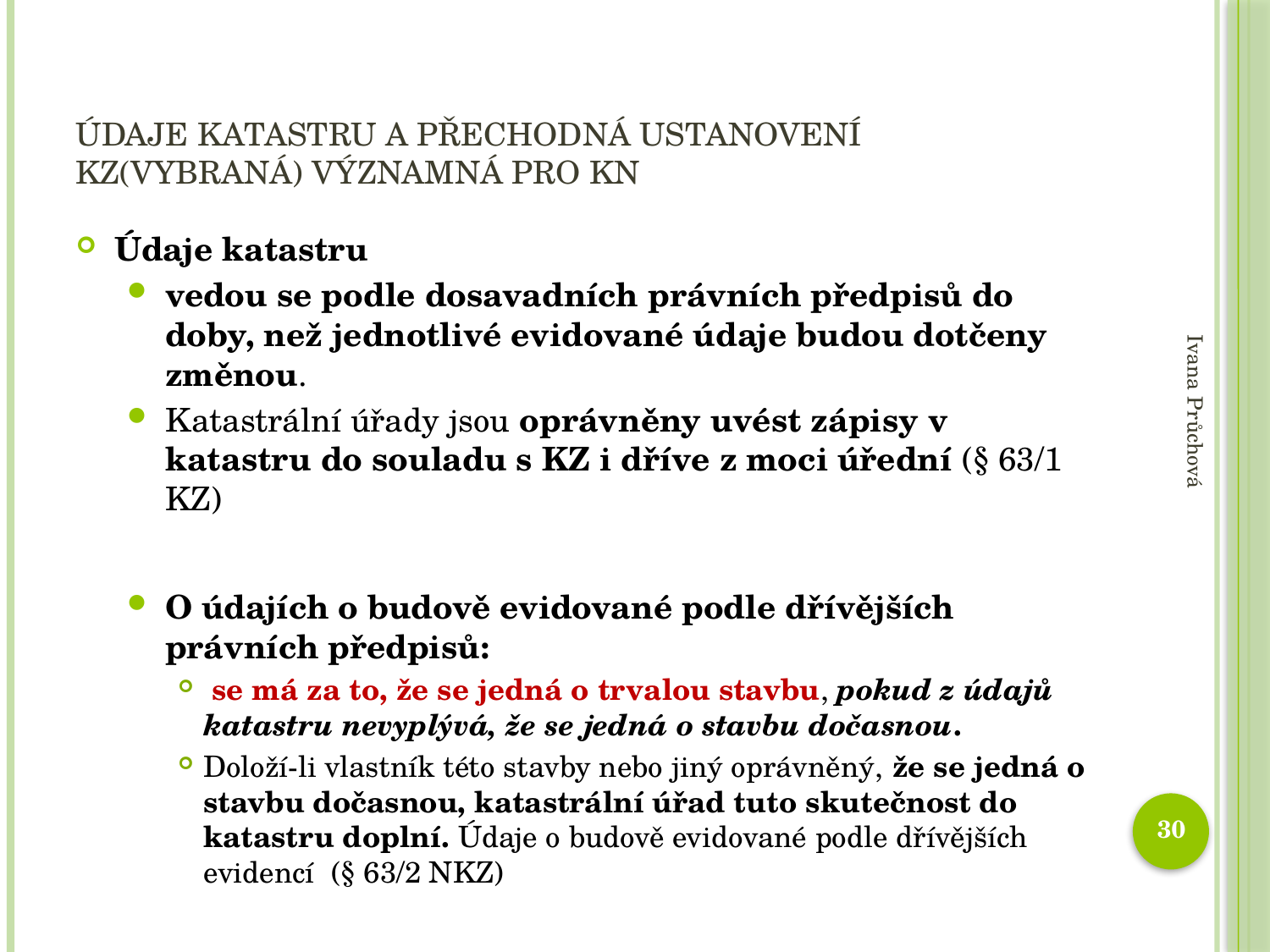

# Údaje katastru a přechodná ustanovení KZ(vybraná) významná pro KN
Údaje katastru
vedou se podle dosavadních právních předpisů do doby, než jednotlivé evidované údaje budou dotčeny změnou.
Katastrální úřady jsou oprávněny uvést zápisy v katastru do souladu s KZ i dříve z moci úřední (§ 63/1 KZ)

O údajích o budově evidované podle dřívějších právních předpisů:
 se má za to, že se jedná o trvalou stavbu, pokud z údajů katastru nevyplývá, že se jedná o stavbu dočasnou.
Doloží-li vlastník této stavby nebo jiný oprávněný, že se jedná o stavbu dočasnou, katastrální úřad tuto skutečnost do katastru doplní. Údaje o budově evidované podle dřívějších evidencí  (§ 63/2 NKZ)
Ivana Průchová
30